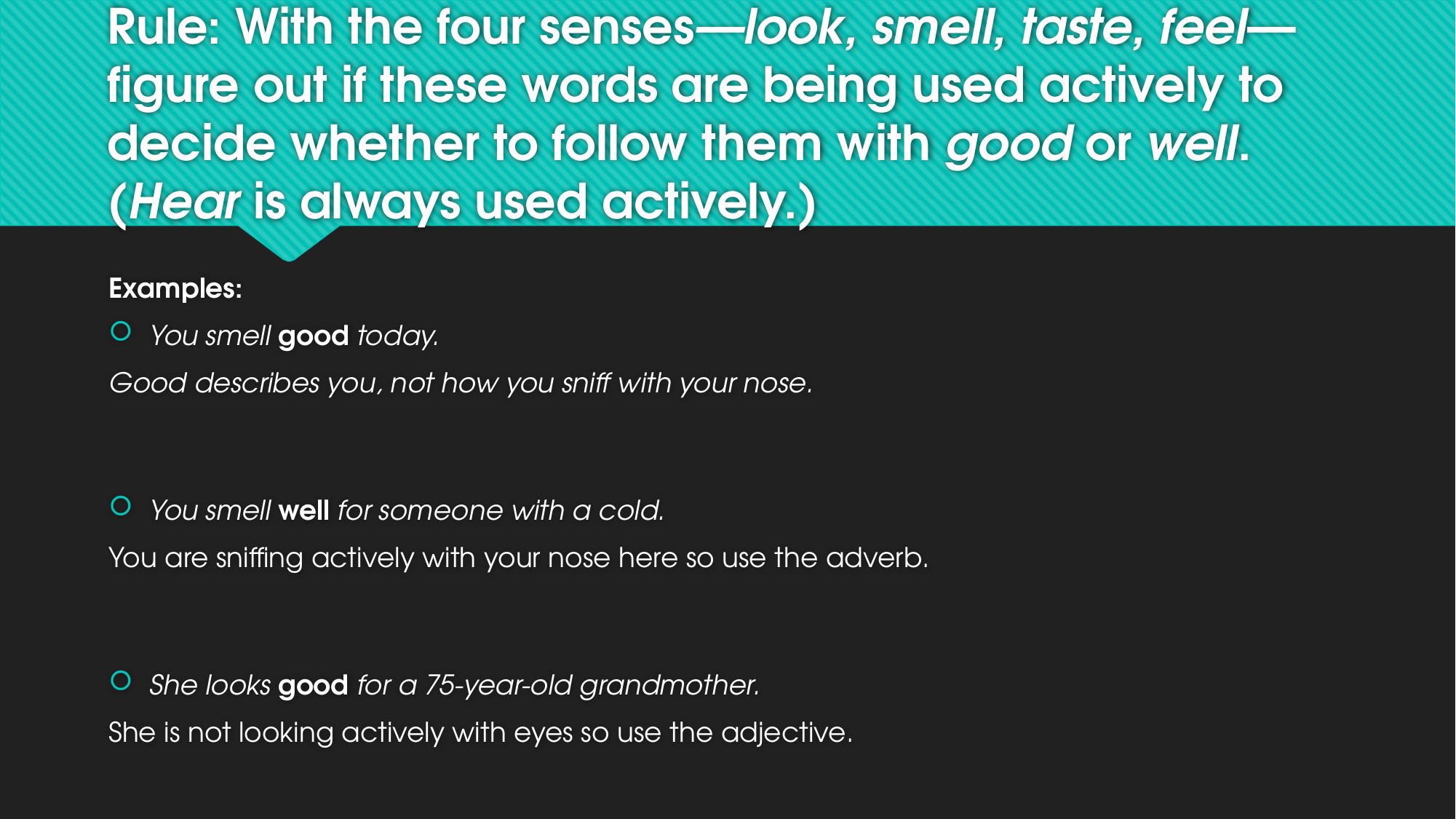

# Rule: With the four senses—look, smell, taste, feel—figure out if these words are being used actively to decide whether to follow them with good or well. (Hear is always used actively.)
Examples:
You smell good today.
Good describes you, not how you sniff with your nose.

You smell well for someone with a cold.
You are sniffing actively with your nose here so use the adverb.

She looks good for a 75-year-old grandmother.
She is not looking actively with eyes so use the adjective.